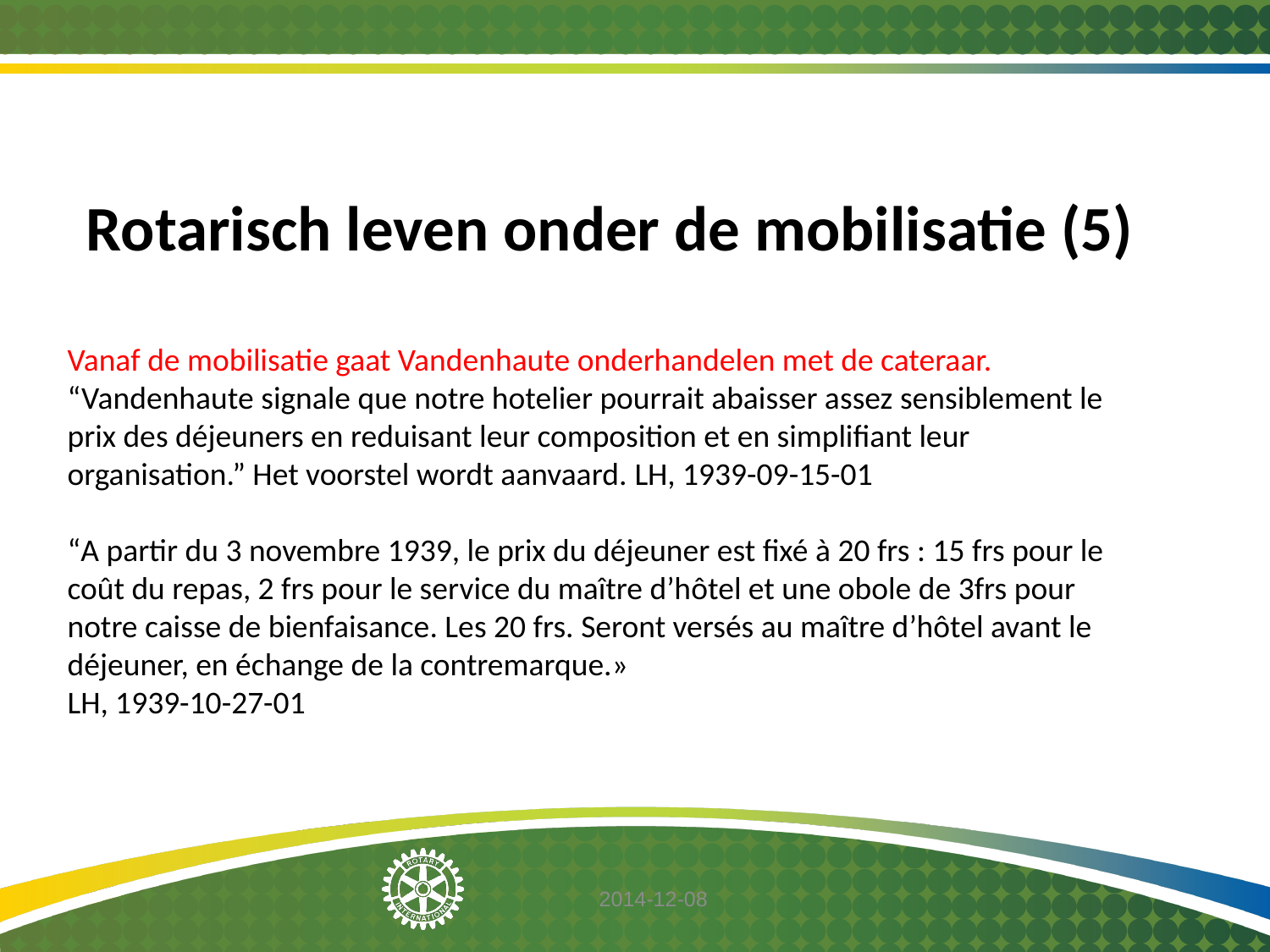

Rotarisch leven onder de mobilisatie (5)

Vanaf de mobilisatie gaat Vandenhaute onderhandelen met de cateraar. “Vandenhaute signale que notre hotelier pourrait abaisser assez sensiblement le prix des déjeuners en reduisant leur composition et en simplifiant leur organisation.” Het voorstel wordt aanvaard. LH, 1939-09-15-01

“A partir du 3 novembre 1939, le prix du déjeuner est fixé à 20 frs : 15 frs pour le coût du repas, 2 frs pour le service du maître d’hôtel et une obole de 3frs pour notre caisse de bienfaisance. Les 20 frs. Seront versés au maître d’hôtel avant le déjeuner, en échange de la contremarque.»
LH, 1939-10-27-01

2014-12-08